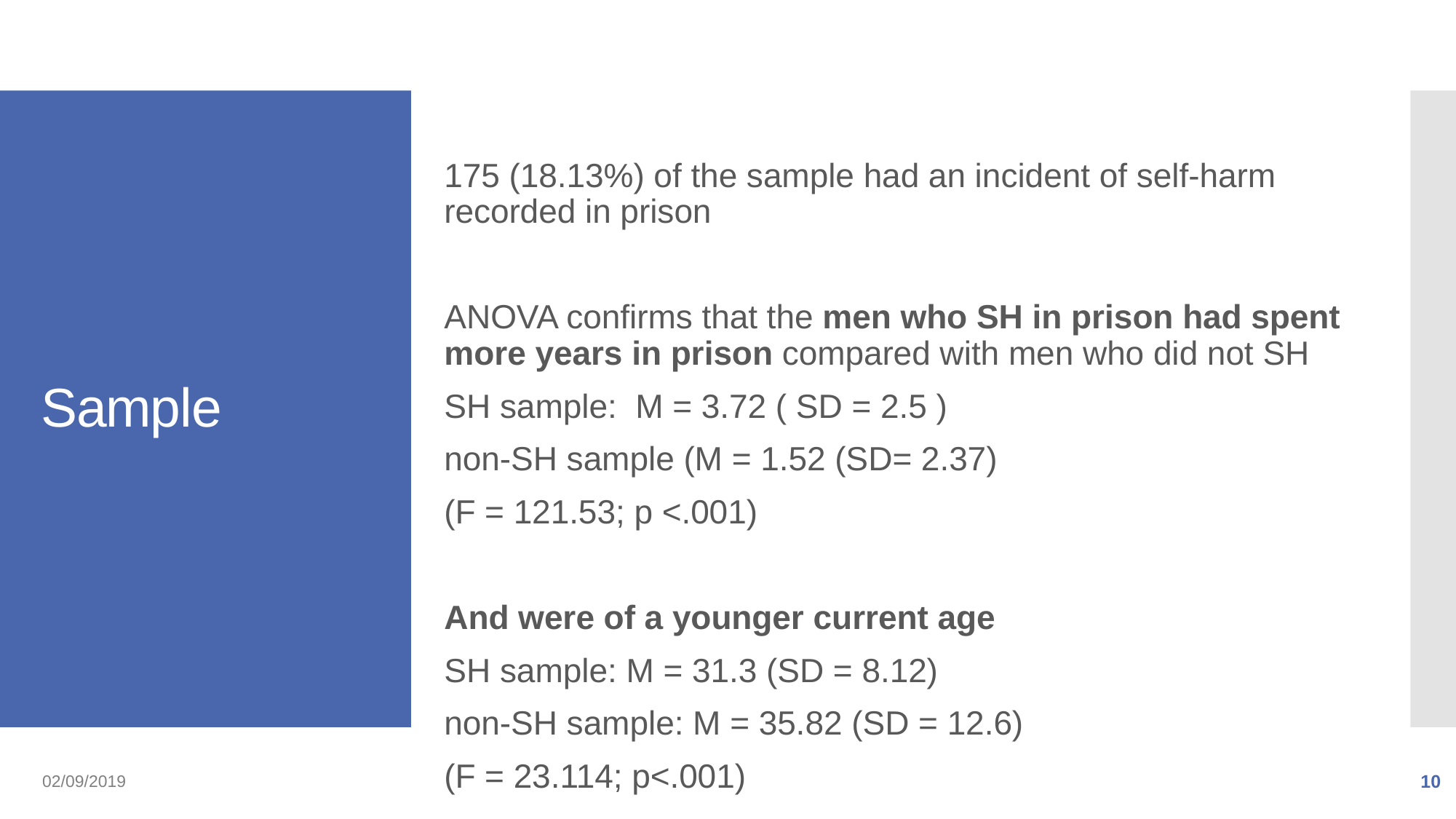

# Sample
175 (18.13%) of the sample had an incident of self-harm recorded in prison

ANOVA confirms that the men who SH in prison had spent  more years in prison compared with men who did not SH
SH sample:  M = 3.72 ( SD = 2.5 )
non-SH sample (M = 1.52 (SD= 2.37)
(F = 121.53; p <.001)

And were of a younger current age
SH sample: M = 31.3 (SD = 8.12)
non-SH sample: M = 35.82 (SD = 12.6)
(F = 23.114; p<.001)

02/09/2019
10